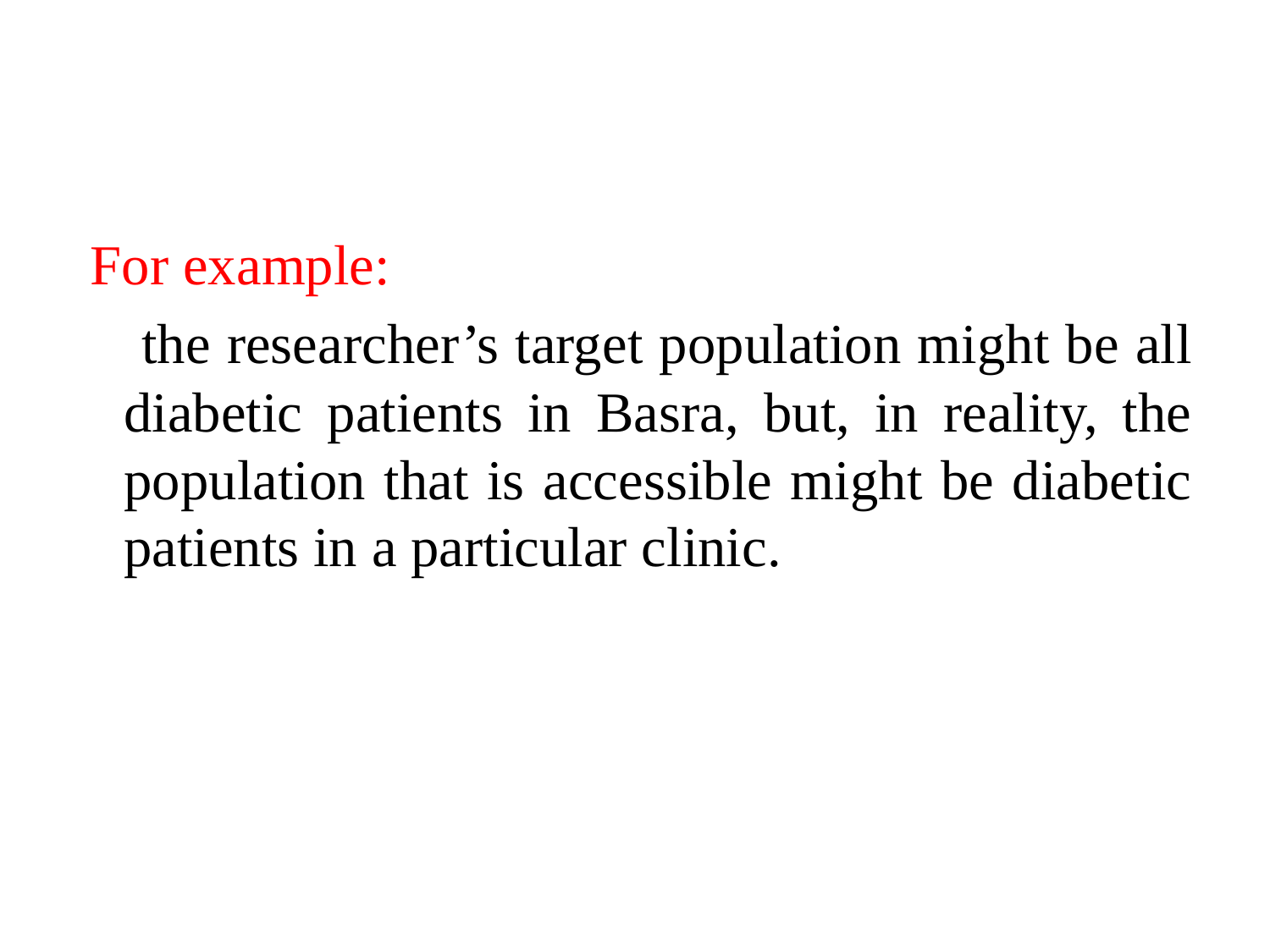

#
 For example:
    the researcher’s target population might be all diabetic patients in Basra, but, in reality, the population that is accessible might be diabetic patients in a particular clinic.